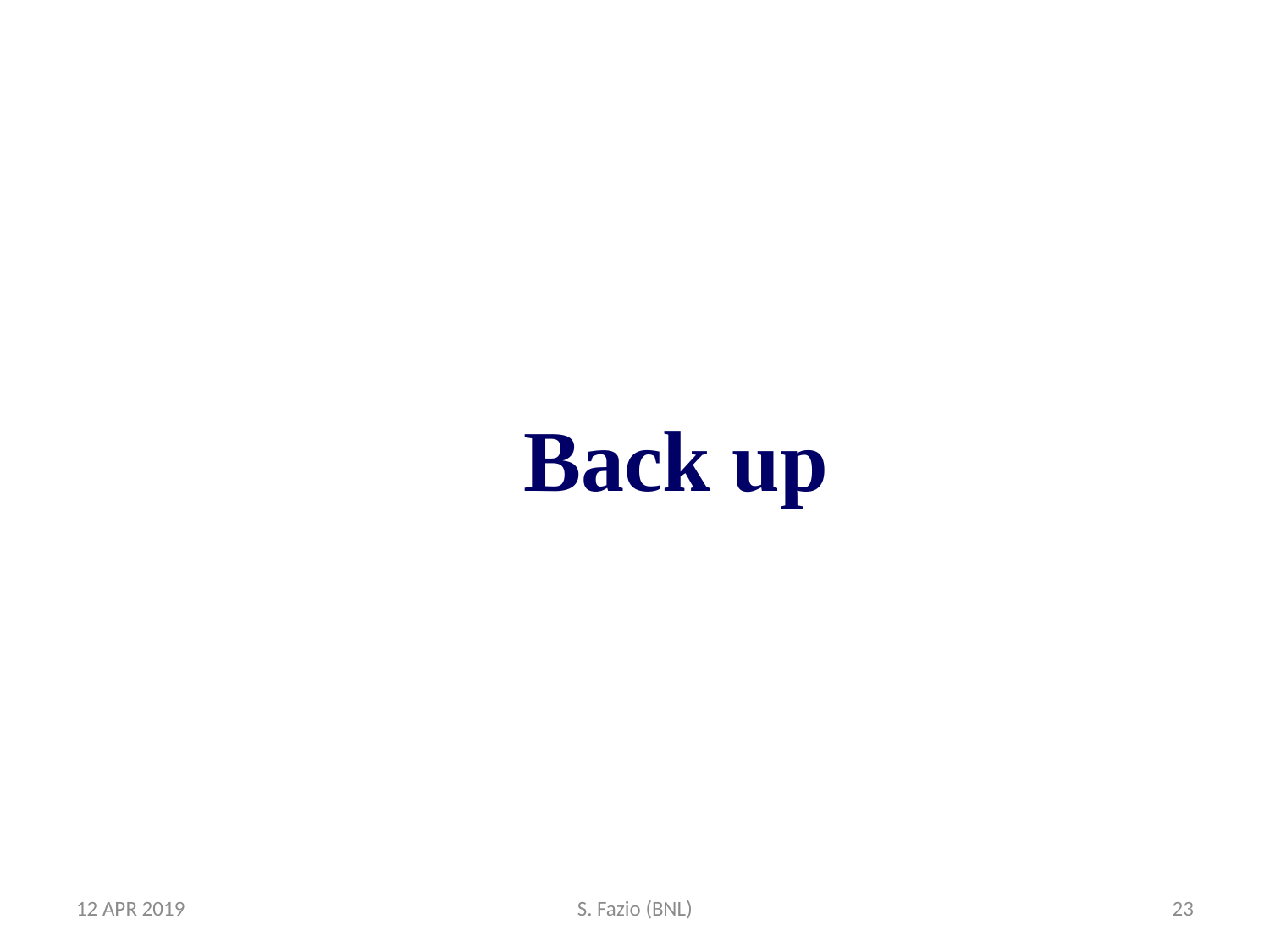

Back up
12 APR 2019
S. Fazio (BNL)
23